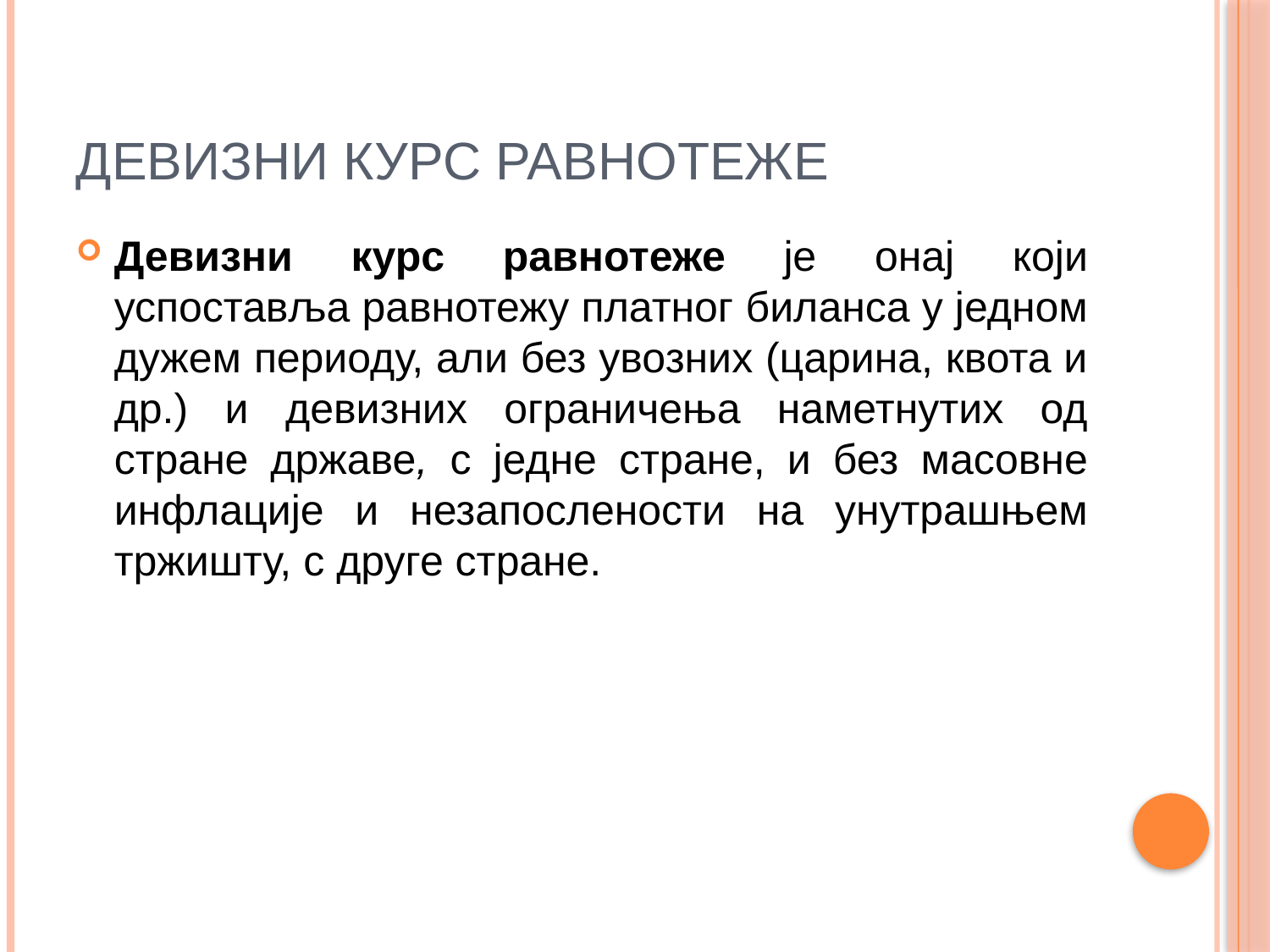

# Девизни курс равнотеже
Девизни курс равнотеже је онај који успоставља равнотежу платног биланса у једном дужем периоду, али без увозних (царина, квота и др.) и девизних ограничења наметнутих од стране државе, с једне стране, и без масовне инфлације и незапослености на унутрашњем тржишту, с друге стране.